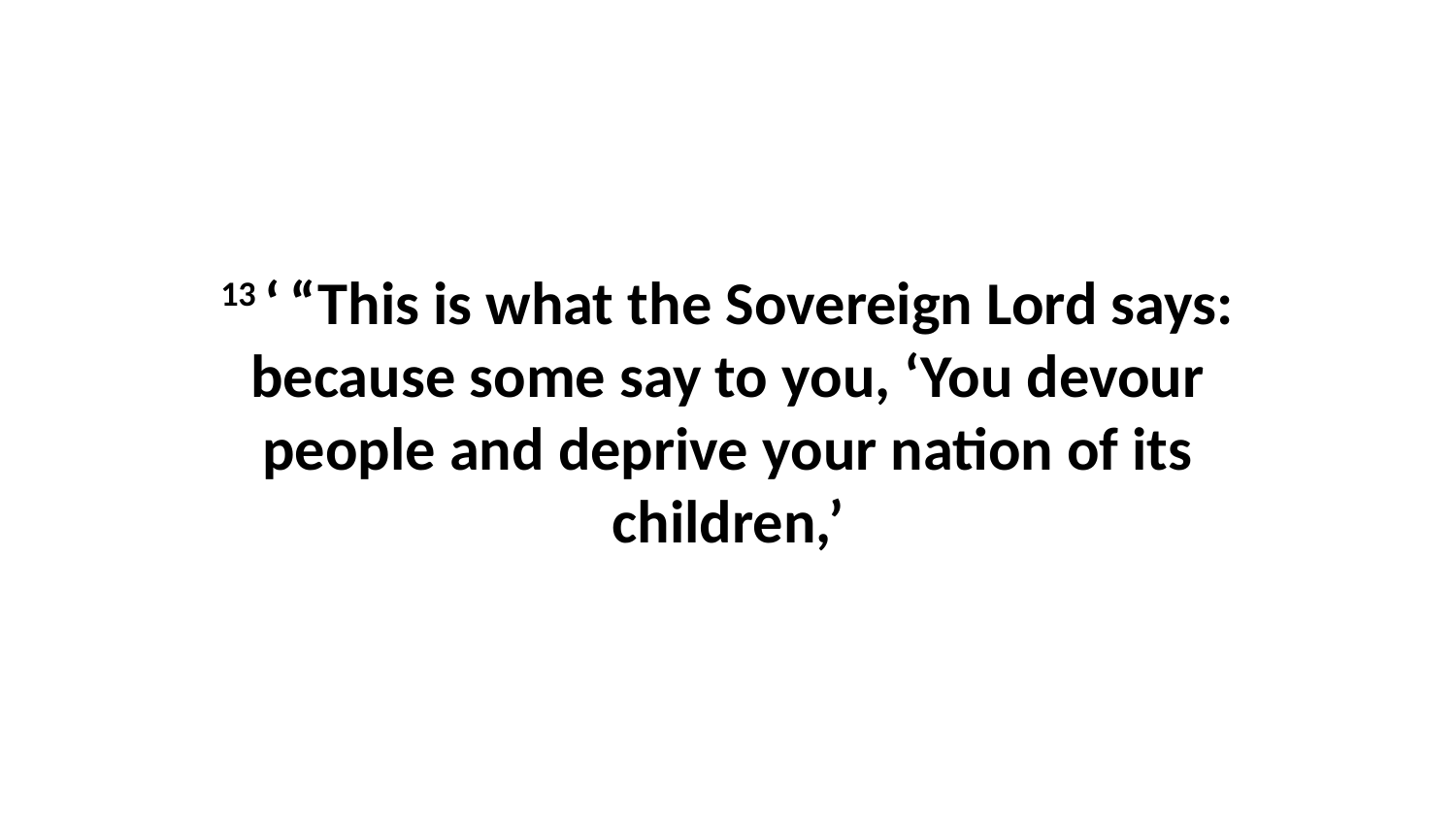

13 ‘ “This is what the Sovereign Lord says: because some say to you, ‘You devour people and deprive your nation of its children,’